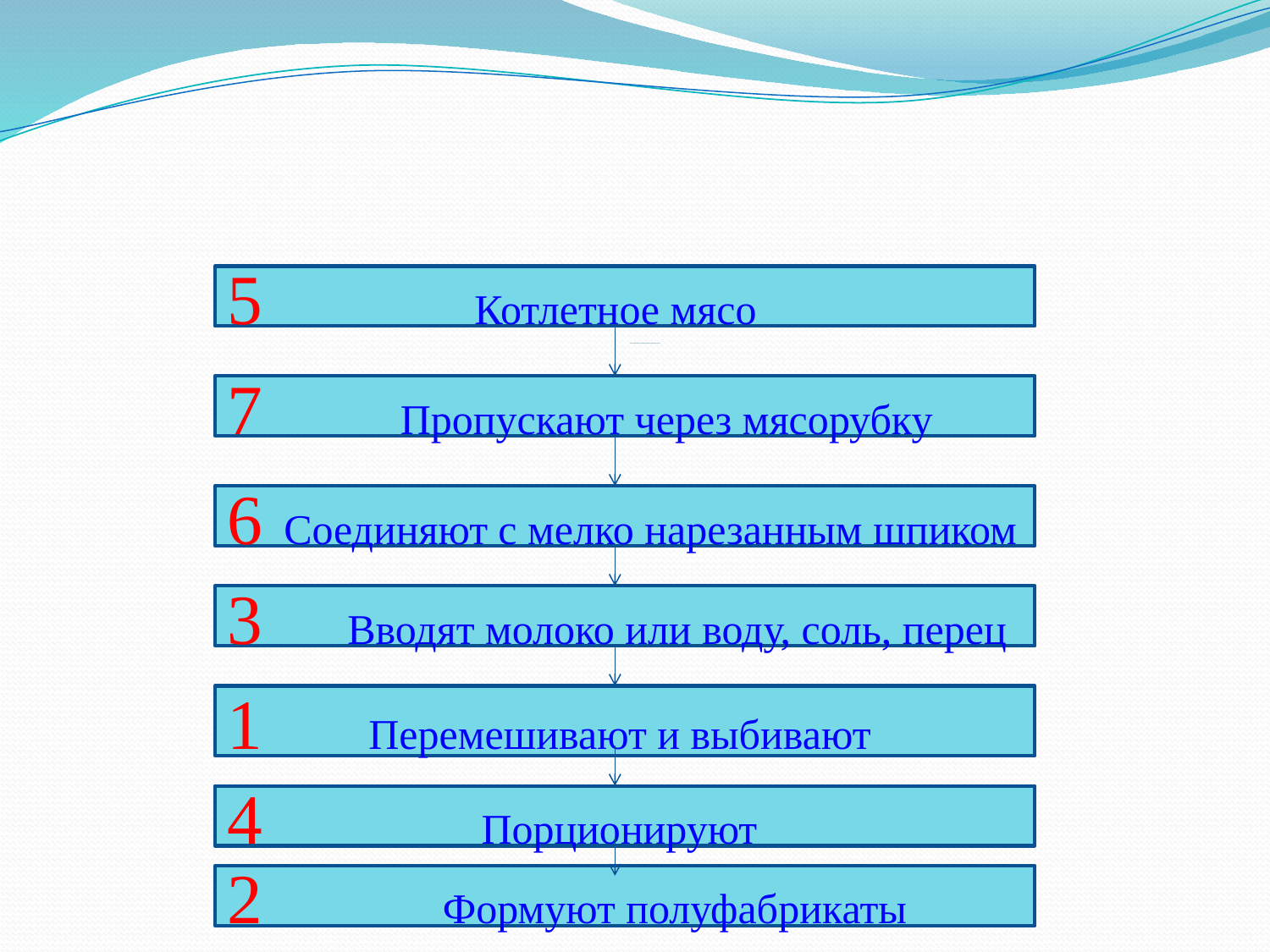

# Cхема приготовления натуральной рубленой массы
5                    Котлетное мясо

7             Пропускают через мясорубку
6  Соединяют с мелко нарезанным шпиком
3        Вводят молоко или воду, соль, перец
1          Перемешивают и выбивают
4                    Порционируют
2                 Формуют полуфабрикаты